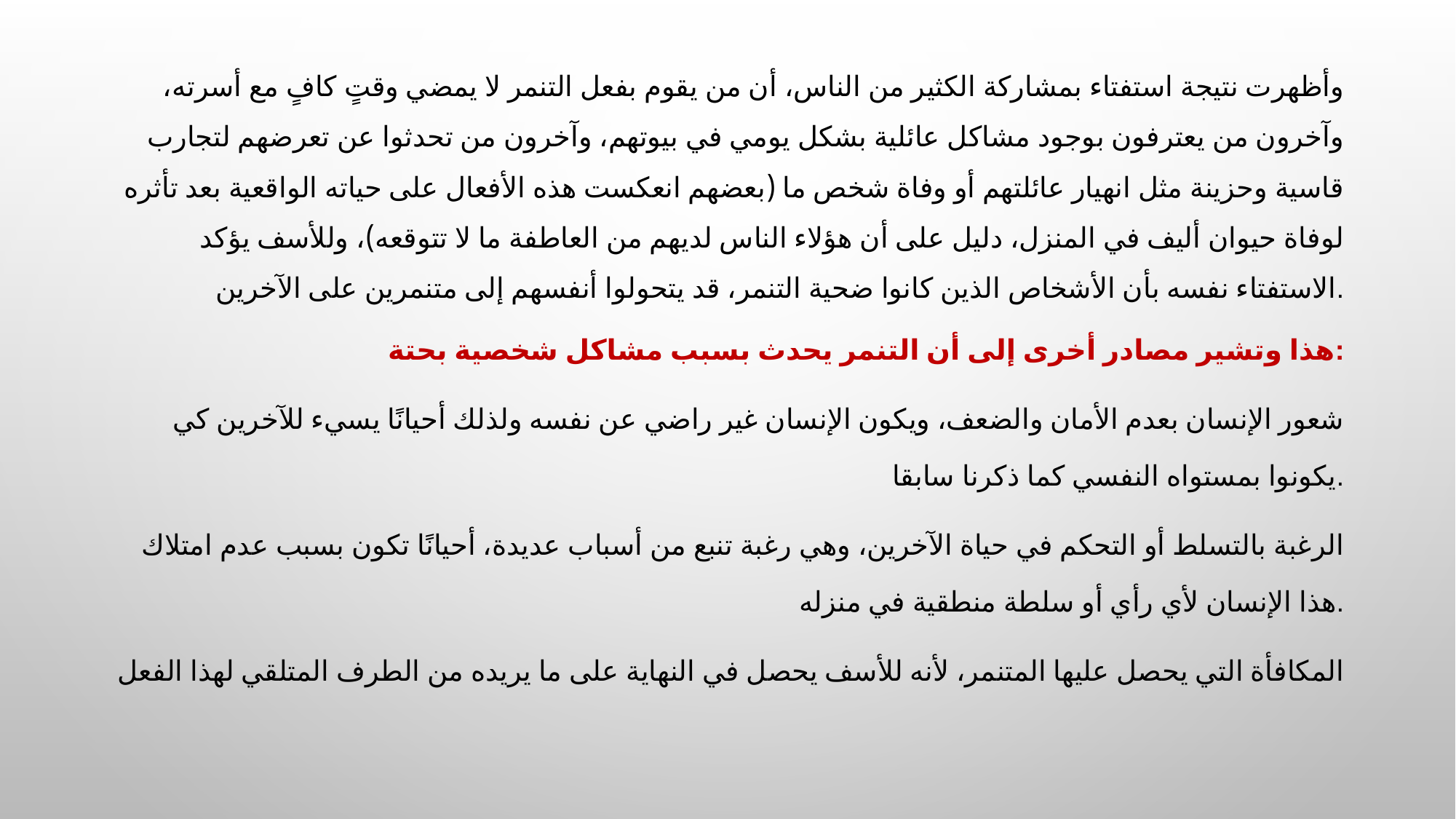

وأظهرت نتيجة استفتاء بمشاركة الكثير من الناس، أن من يقوم بفعل التنمر لا يمضي وقتٍ كافٍ مع أسرته، وآخرون من يعترفون بوجود مشاكل عائلية بشكل يومي في بيوتهم، وآخرون من تحدثوا عن تعرضهم لتجارب قاسية وحزينة مثل انهيار عائلتهم أو وفاة شخص ما (بعضهم انعكست هذه الأفعال على حياته الواقعية بعد تأثره لوفاة حيوان أليف في المنزل، دليل على أن هؤلاء الناس لديهم من العاطفة ما لا تتوقعه)، وللأسف يؤكد الاستفتاء نفسه بأن الأشخاص الذين كانوا ضحية التنمر، قد يتحولوا أنفسهم إلى متنمرين على الآخرين.
هذا وتشير مصادر أخرى إلى أن التنمر يحدث بسبب مشاكل شخصية بحتة:
شعور الإنسان بعدم الأمان والضعف، ويكون الإنسان غير راضي عن نفسه ولذلك أحيانًا يسيء للآخرين كي يكونوا بمستواه النفسي كما ذكرنا سابقا.
الرغبة بالتسلط أو التحكم في حياة الآخرين، وهي رغبة تنبع من أسباب عديدة، أحيانًا تكون بسبب عدم امتلاك هذا الإنسان لأي رأي أو سلطة منطقية في منزله.
المكافأة التي يحصل عليها المتنمر، لأنه للأسف يحصل في النهاية على ما يريده من الطرف المتلقي لهذا الفعل